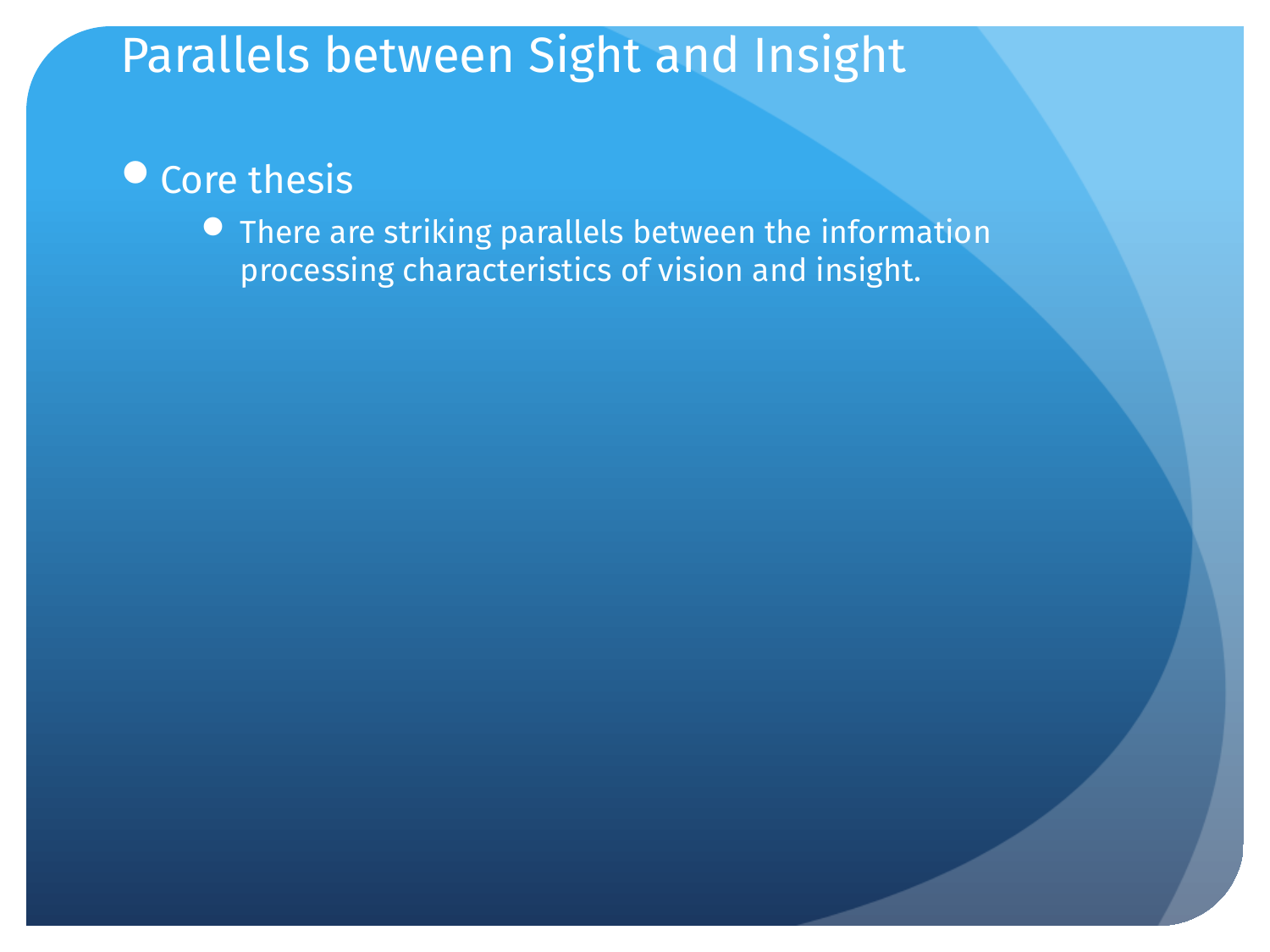

# Parallels between Sight and Insight

Core thesis
There are striking parallels between the information processing characteristics of vision and insight.